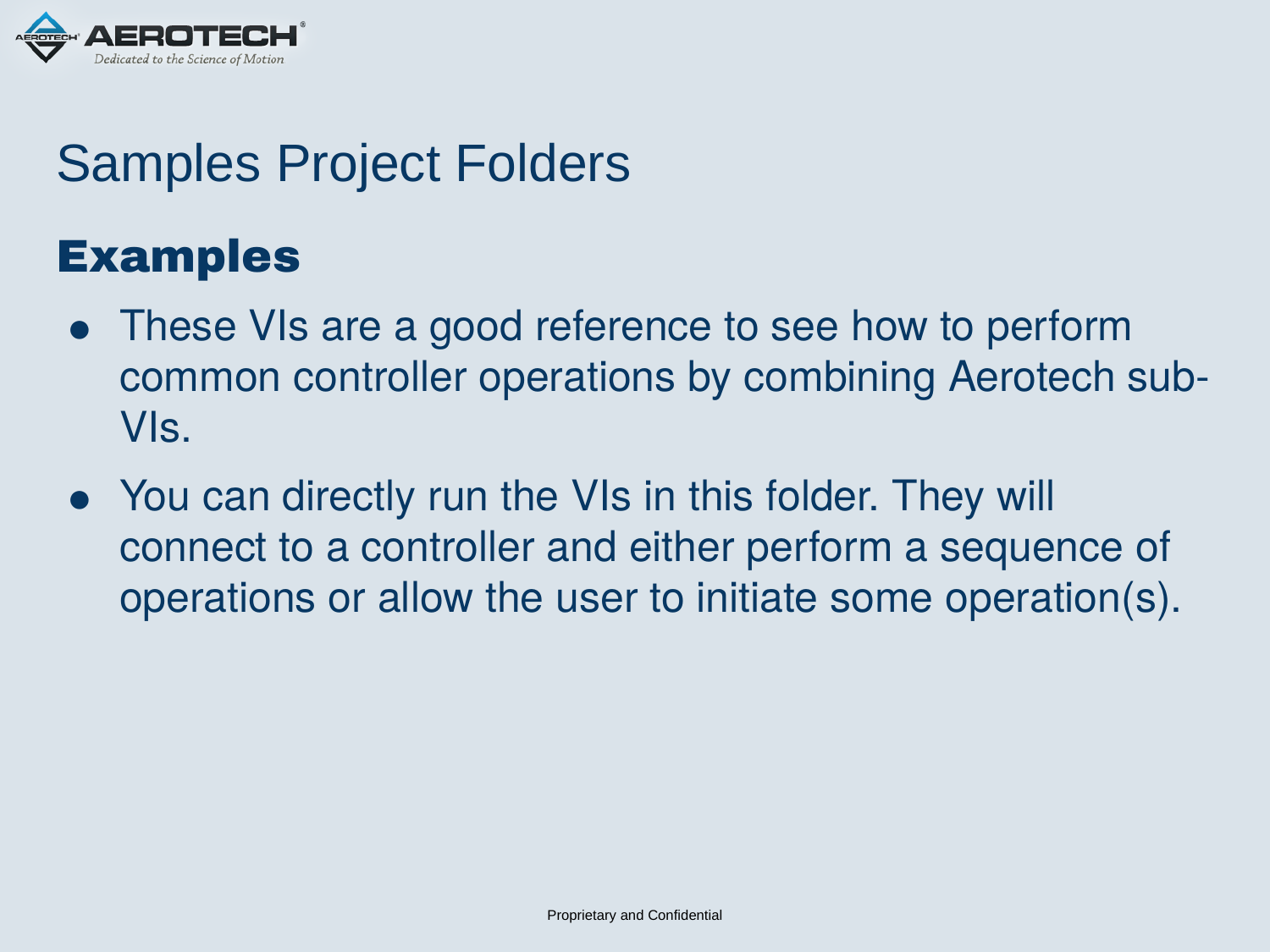

# Samples Project Folders
Examples
These VIs are a good reference to see how to perform common controller operations by combining Aerotech sub-VIs.
You can directly run the VIs in this folder. They will connect to a controller and either perform a sequence of operations or allow the user to initiate some operation(s).